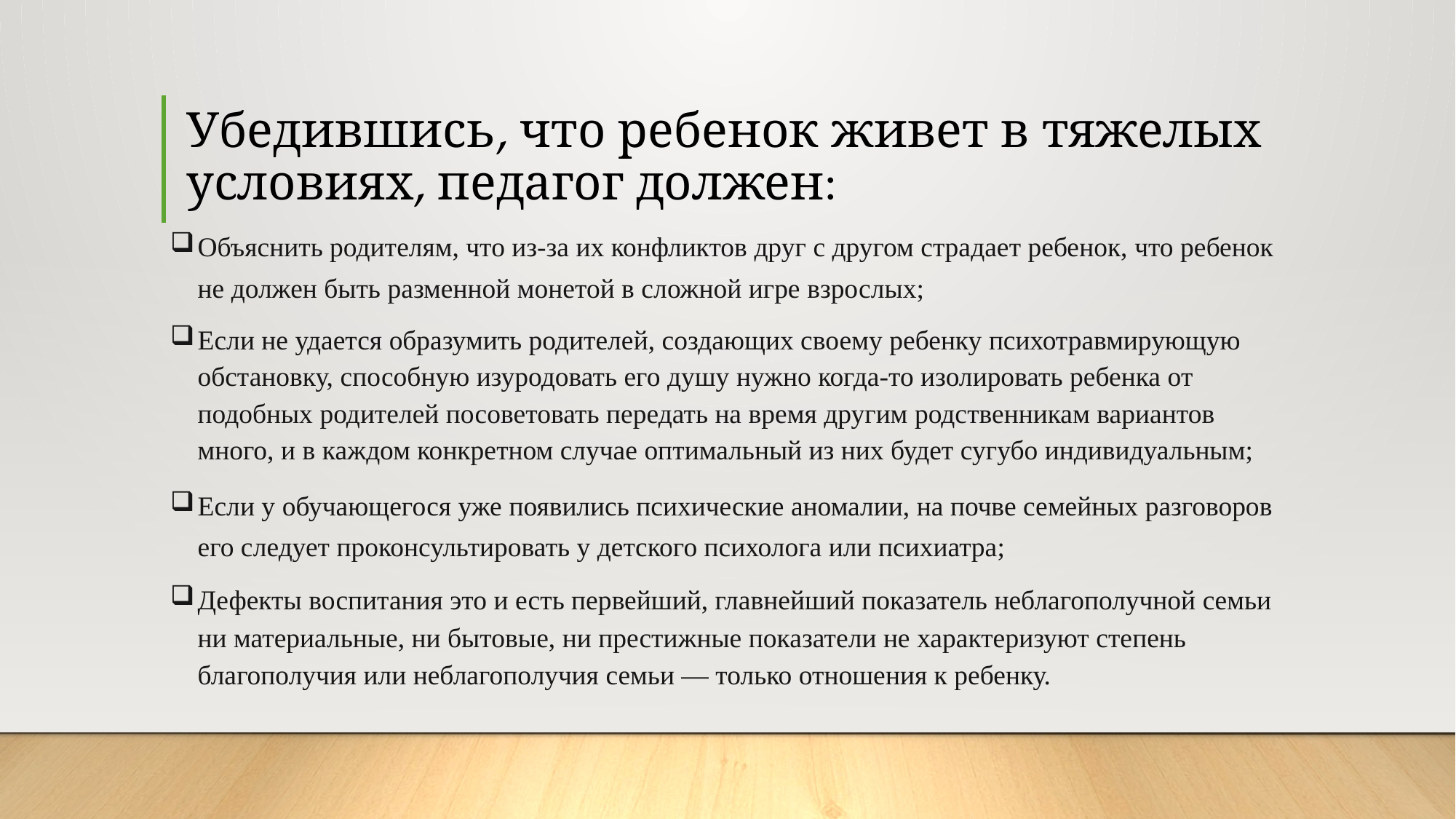

# Убедившись, что ребенок живет в тяжелых условиях, педагог должен:
Объяснить родителям, что из-за их конфликтов друг с другом страдает ребенок, что ребенок не должен быть разменной монетой в сложной игре взрослых;
Если не удается образумить родителей, создающих своему ребенку психотравмирующую обстановку, способную изуродовать его душу нужно когда-то изолировать ребенка от подобных родителей посоветовать передать на время другим родственникам вариантов много, и в каждом конкретном случае оптимальный из них будет сугубо индивидуальным;
Если у обучающегося уже появились психические аномалии, на почве семейных разговоров его следует проконсультировать у детского психолога или психиатра;
Дефекты воспитания это и есть первейший, главнейший показатель неблагополучной семьи ни материальные, ни бытовые, ни престижные показатели не характеризуют степень благополучия или неблагополучия семьи — только отношения к ребенку.